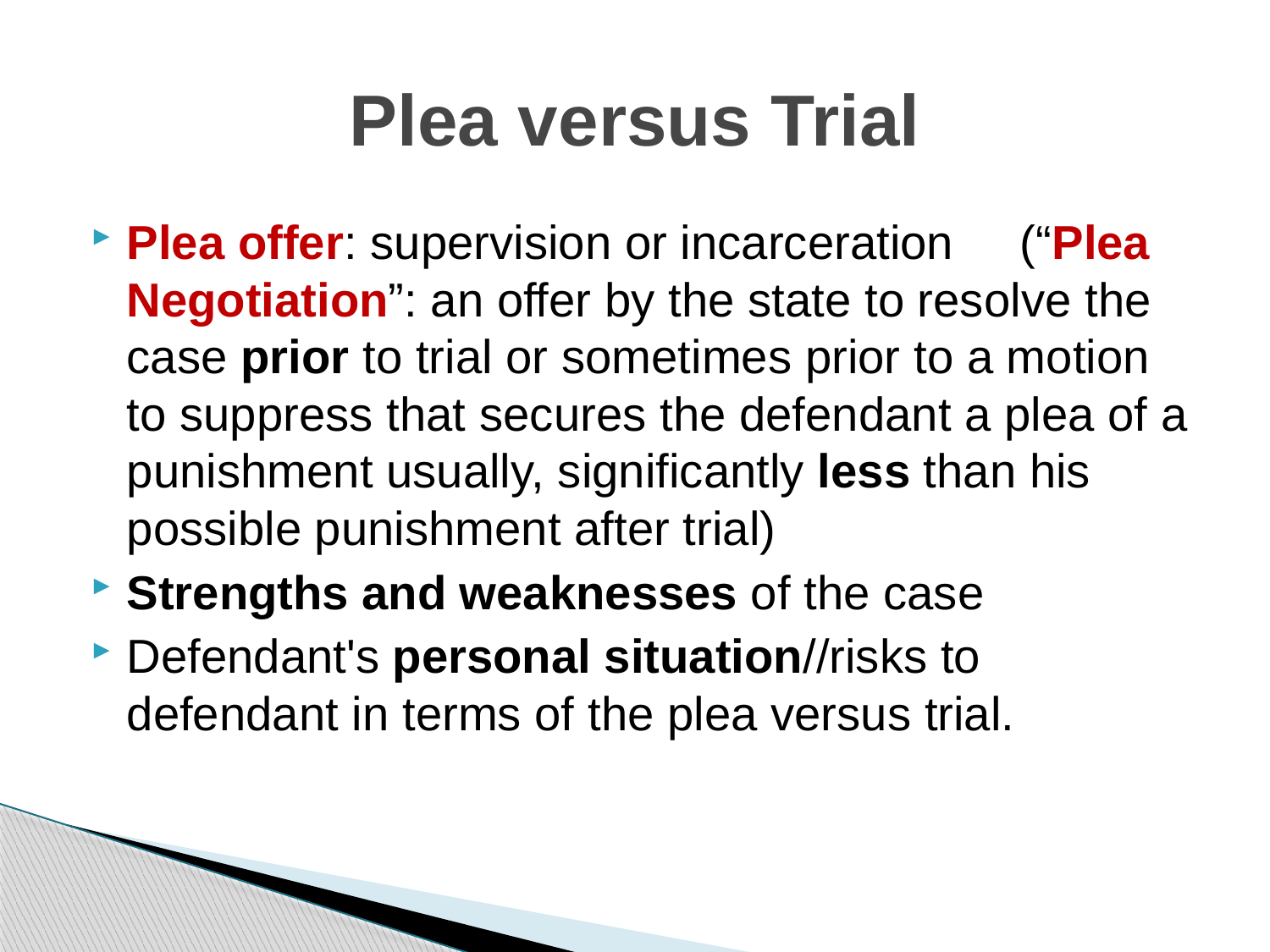

# Plea versus Trial
Plea offer: supervision or incarceration     (“Plea Negotiation”: an offer by the state to resolve the case prior to trial or sometimes prior to a motion to suppress that secures the defendant a plea of a punishment usually, significantly less than his possible punishment after trial)
Strengths and weaknesses of the case
Defendant's personal situation//risks to defendant in terms of the plea versus trial.